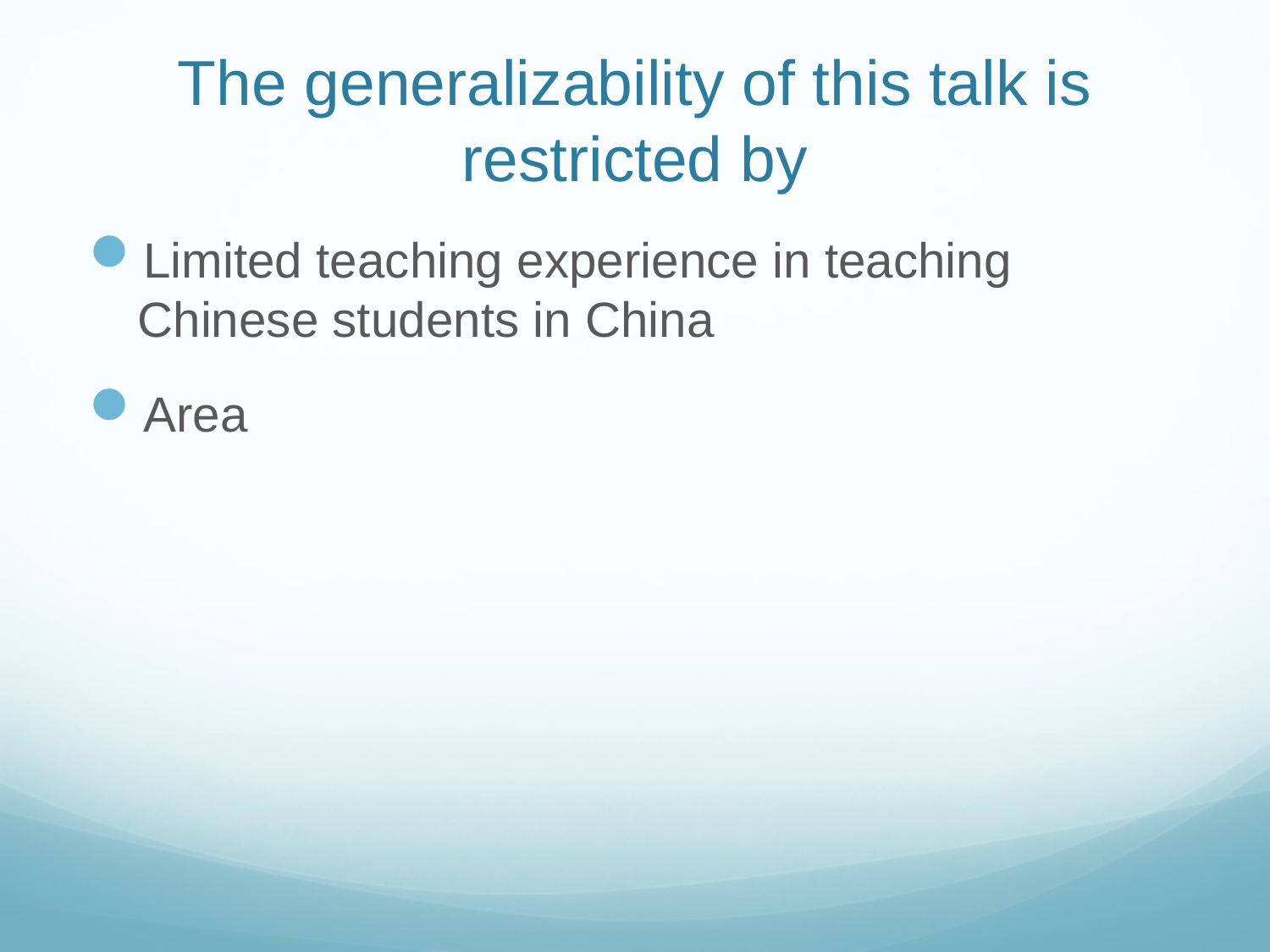

# The generalizability of this talk is restricted by
Limited teaching experience in teaching Chinese students in China
Area